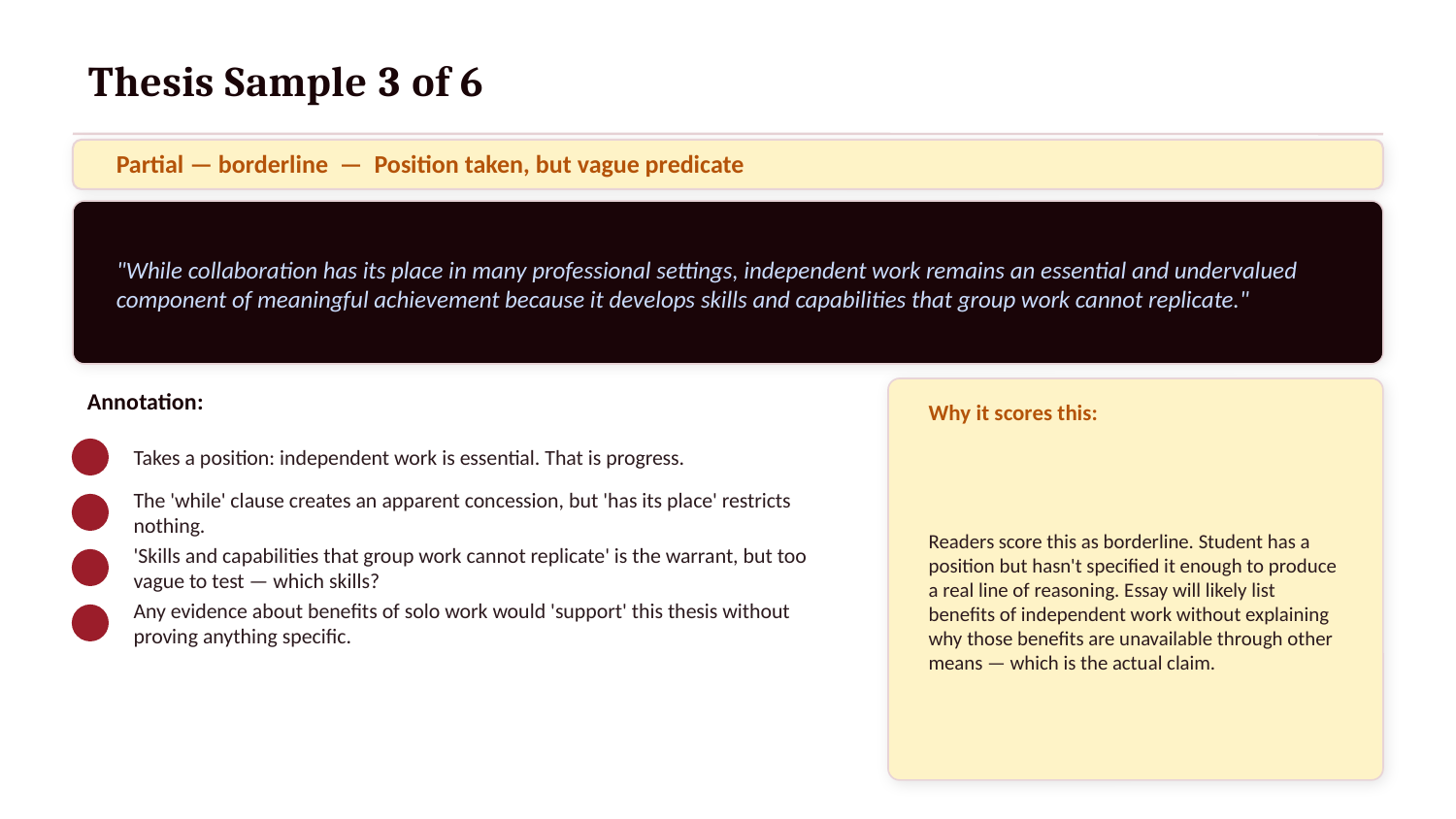

Thesis Sample 3 of 6

Partial — borderline  —  Position taken, but vague predicate

"While collaboration has its place in many professional settings, independent work remains an essential and undervalued component of meaningful achievement because it develops skills and capabilities that group work cannot replicate."
Annotation:

Why it scores this:
Takes a position: independent work is essential. That is progress.

Readers score this as borderline. Student has a position but hasn't specified it enough to produce a real line of reasoning. Essay will likely list benefits of independent work without explaining why those benefits are unavailable through other means — which is the actual claim.
The 'while' clause creates an apparent concession, but 'has its place' restricts nothing.

'Skills and capabilities that group work cannot replicate' is the warrant, but too vague to test — which skills?

Any evidence about benefits of solo work would 'support' this thesis without proving anything specific.